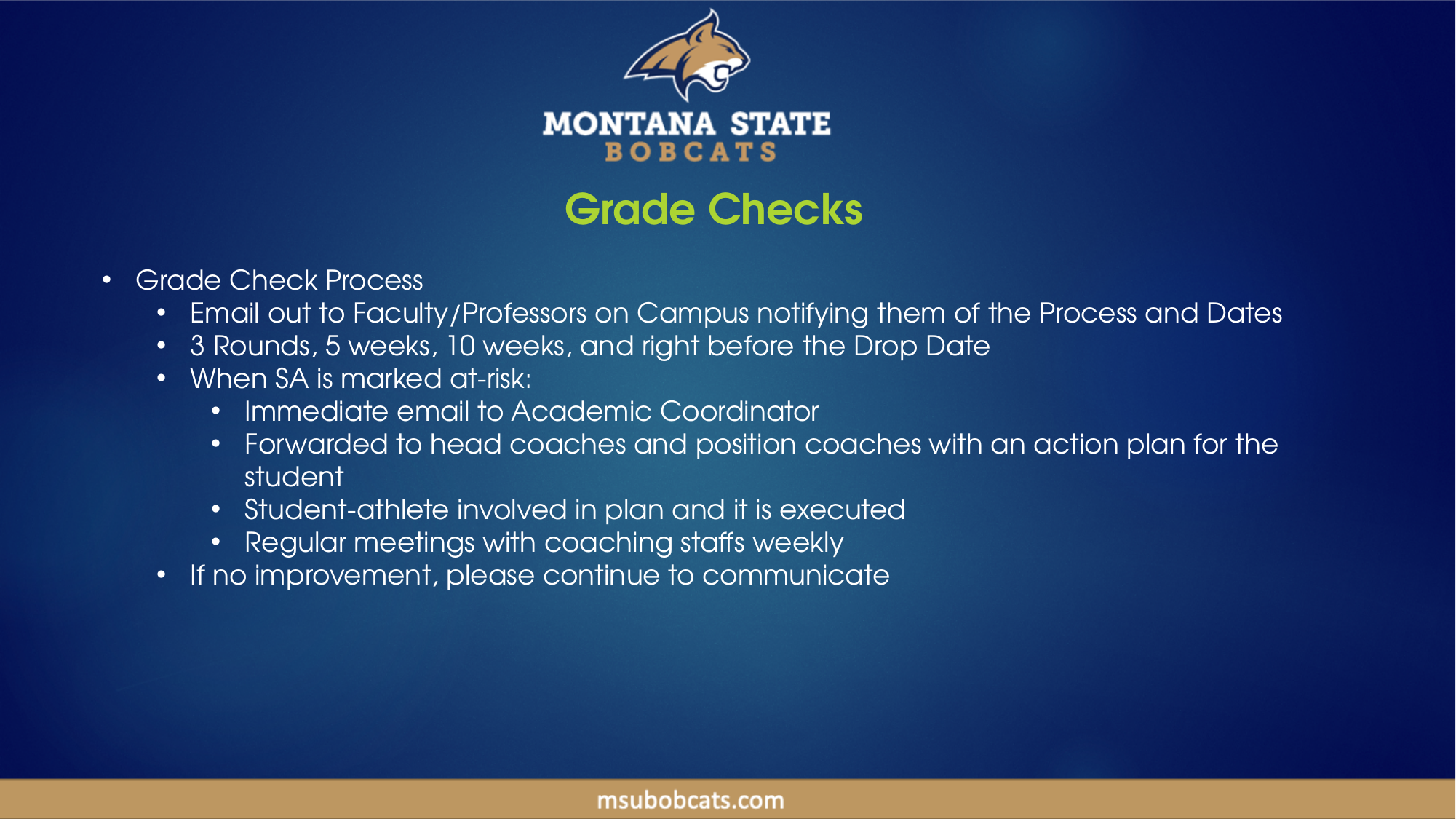

# Grade Checks
Grade Check Process
Email out to Faculty/Professors on Campus notifying them of the Process and Dates
3 Rounds, 5 weeks, 10 weeks, and right before the Drop Date
When SA is marked at-risk:
Immediate email to Academic Coordinator
Forwarded to head coaches and position coaches with an action plan for the student
Student-athlete involved in plan and it is executed
Regular meetings with coaching staffs weekly
If no improvement, please continue to communicate